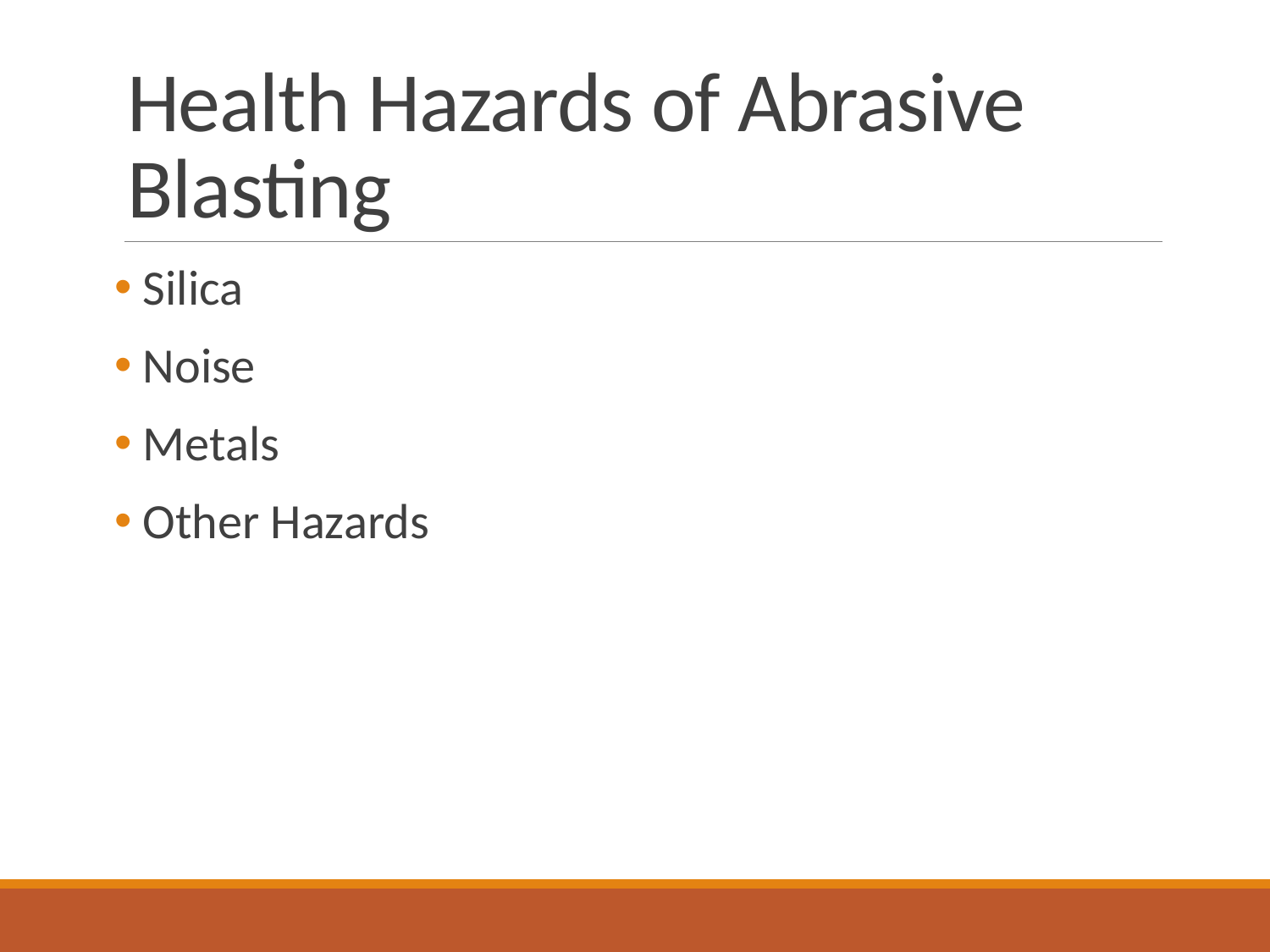

# Health Hazards of Abrasive Blasting
 Silica
 Noise
 Metals
 Other Hazards